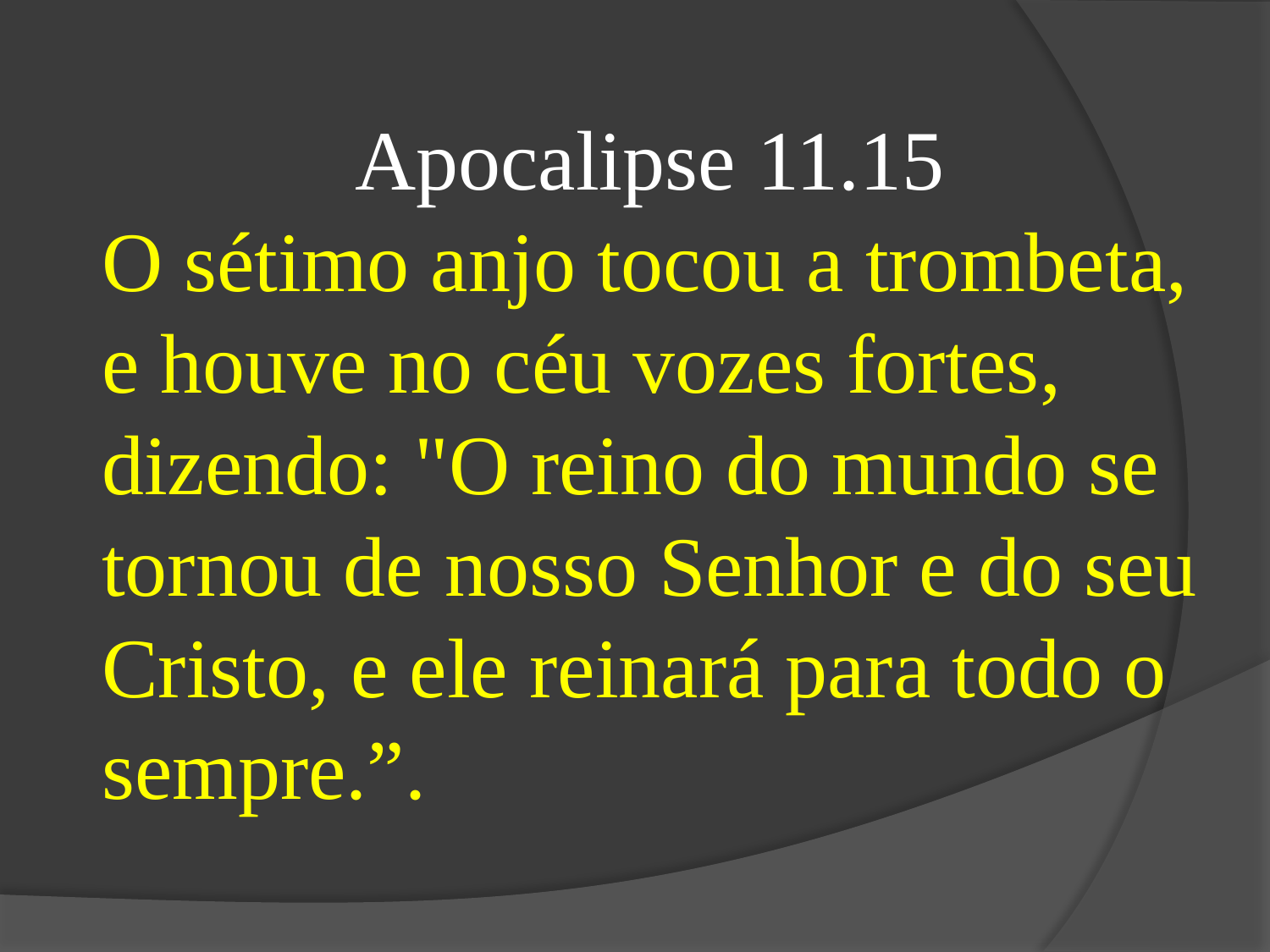

Apocalipse 11.15
O sétimo anjo tocou a trombeta, e houve no céu vozes fortes, dizendo: "O reino do mundo se tornou de nosso Senhor e do seu Cristo, e ele reinará para todo o sempre.”.